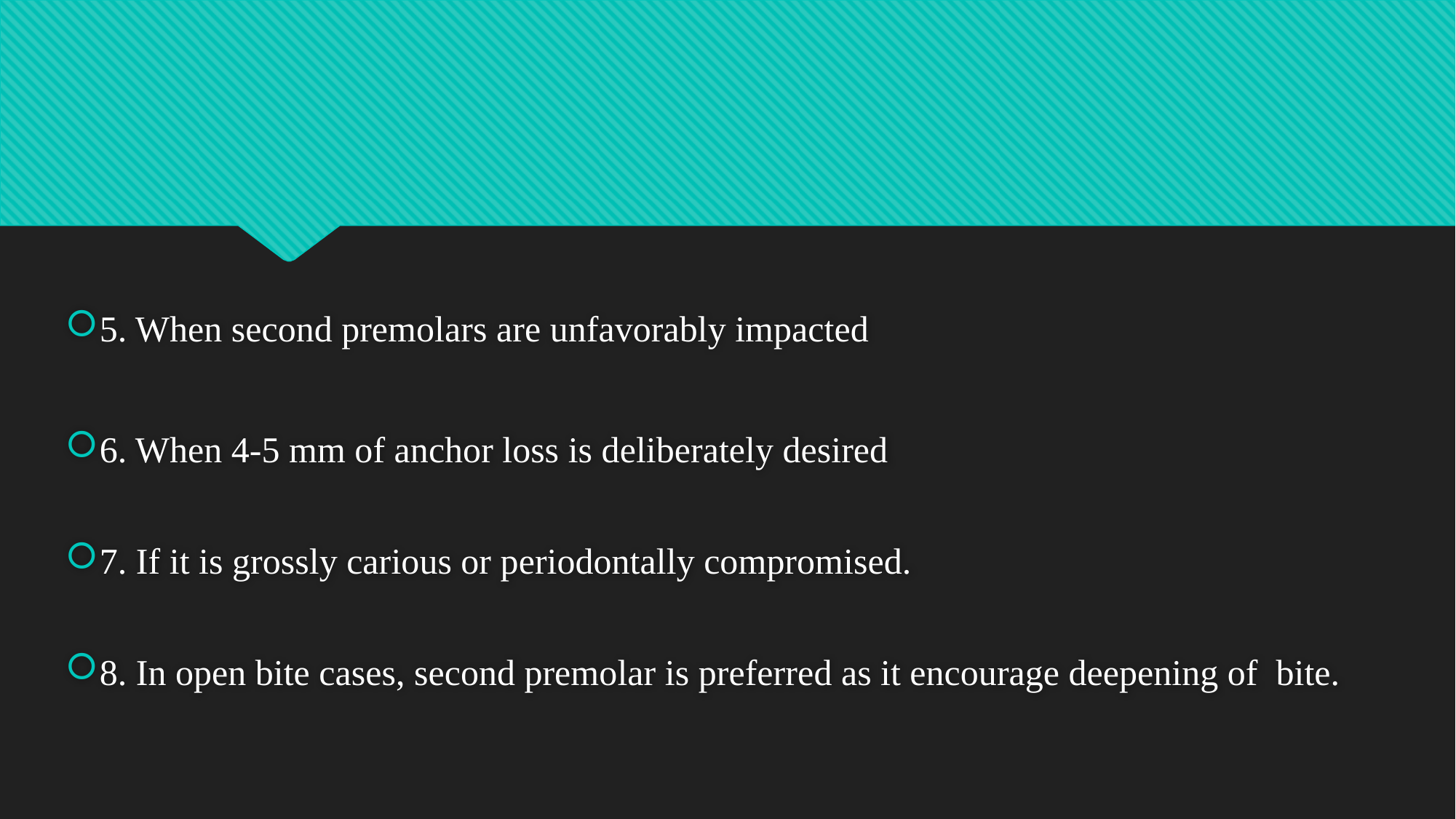

#
5. When second premolars are unfavorably impacted

6. When 4-5 mm of anchor loss is deliberately desired

7. If it is grossly carious or periodontally compromised.

8. In open bite cases, second premolar is preferred as it encourage deepening of  bite.